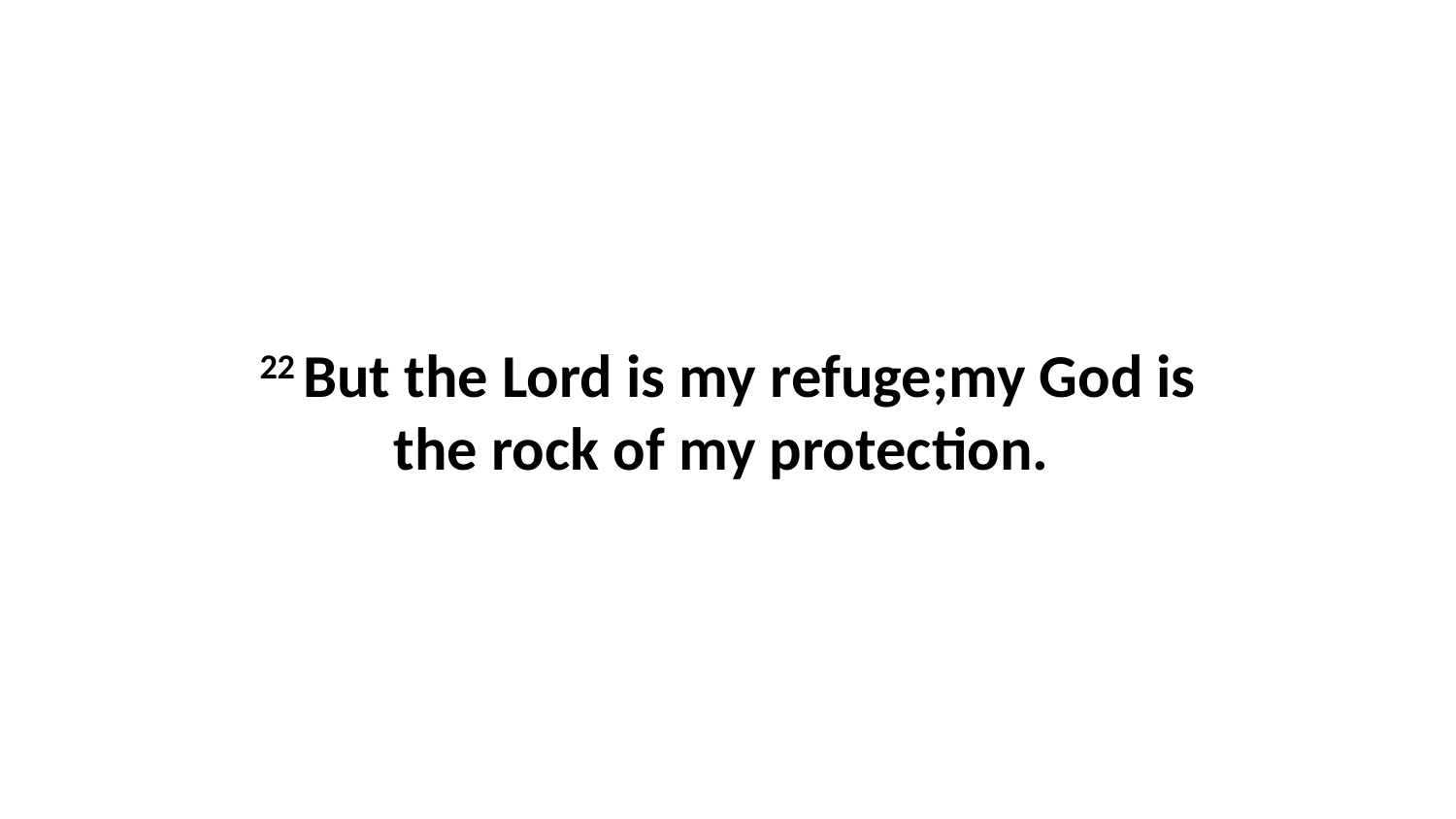

22 But the Lord is my refuge;my God is the rock of my protection.